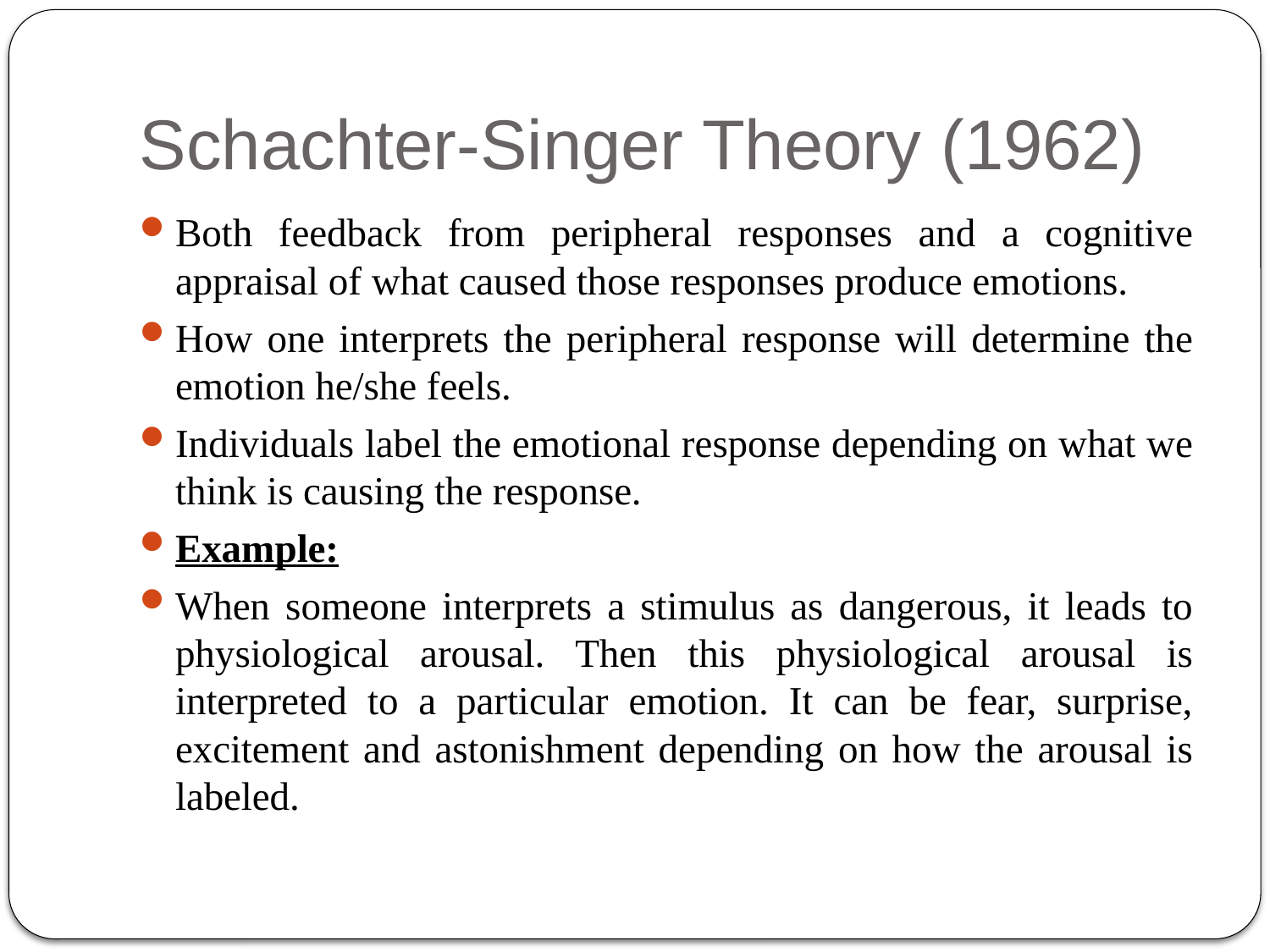

# Schachter-Singer Theory (1962)
Both feedback from peripheral responses and a cognitive appraisal of what caused those responses produce emotions.
How one interprets the peripheral response will determine the emotion he/she feels.
Individuals label the emotional response depending on what we think is causing the response.
Example:
When someone interprets a stimulus as dangerous, it leads to physiological arousal. Then this physiological arousal is interpreted to a particular emotion. It can be fear, surprise, excitement and astonishment depending on how the arousal is labeled.